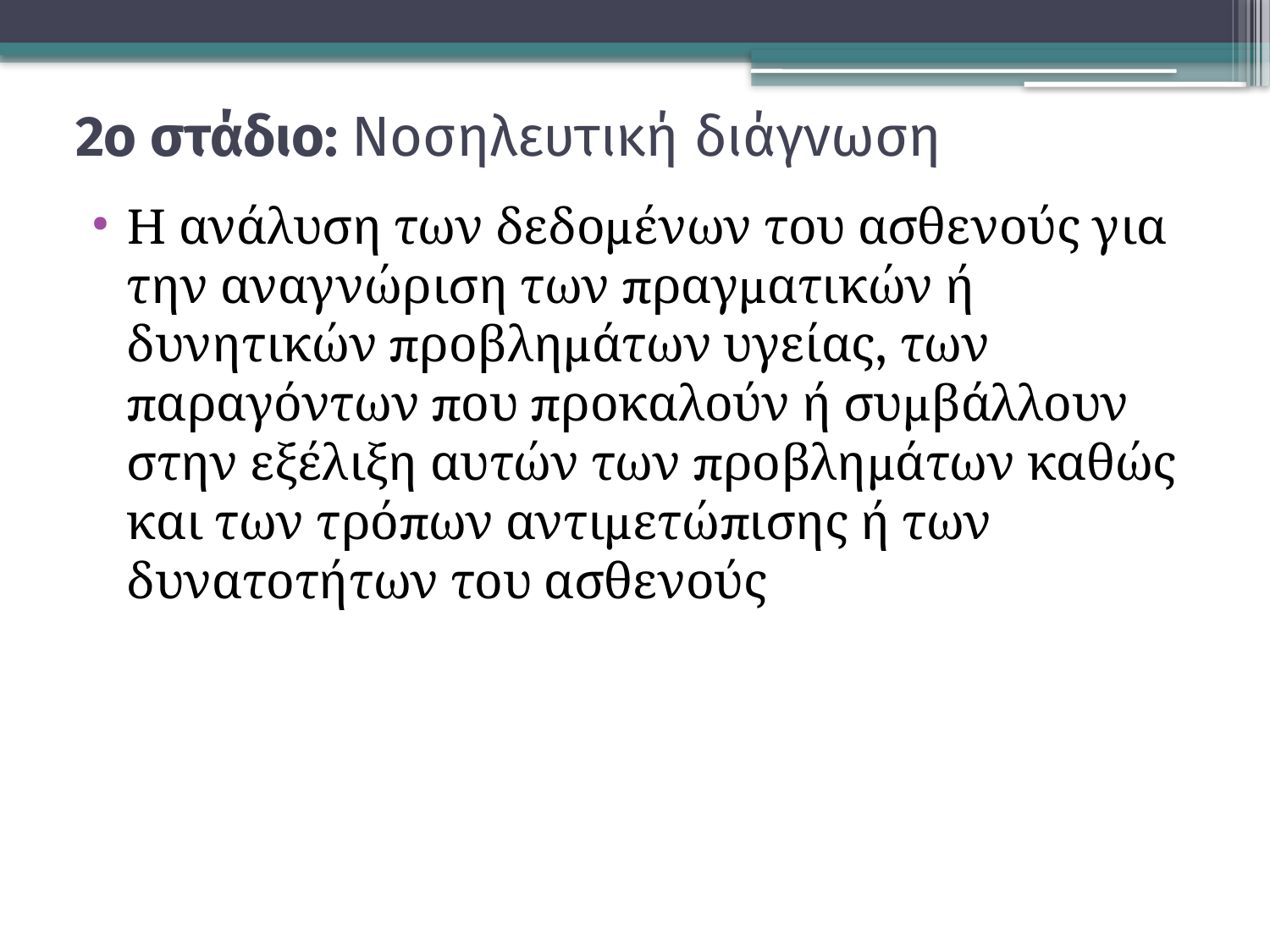

# 2ο στάδιο: Νοσηλευτική διάγνωση
Η ανάλυση των δεδομένων του ασθενούς για την αναγνώριση των πραγματικών ή δυνητικών προβλημάτων υγείας, των παραγόντων που προκαλούν ή συμβάλλουν στην εξέλιξη αυτών των προβλημάτων καθώς και των τρόπων αντιμετώπισης ή των δυνατοτήτων του ασθενούς